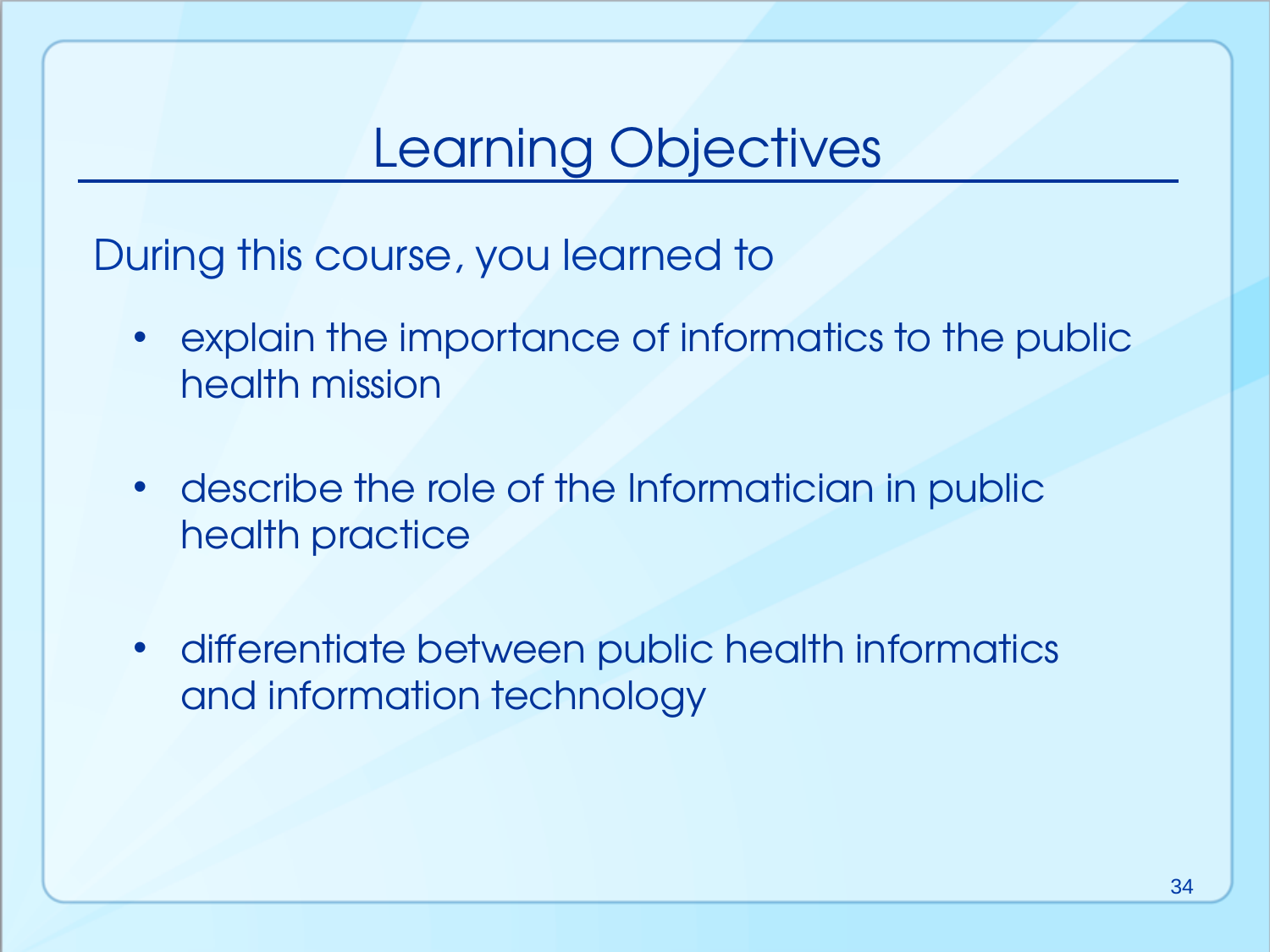

Learning Objectives
During this course, you learned to
explain the importance of informatics to the public health mission
describe the role of the Informatician in public health practice

differentiate between public health informatics and information technology
34